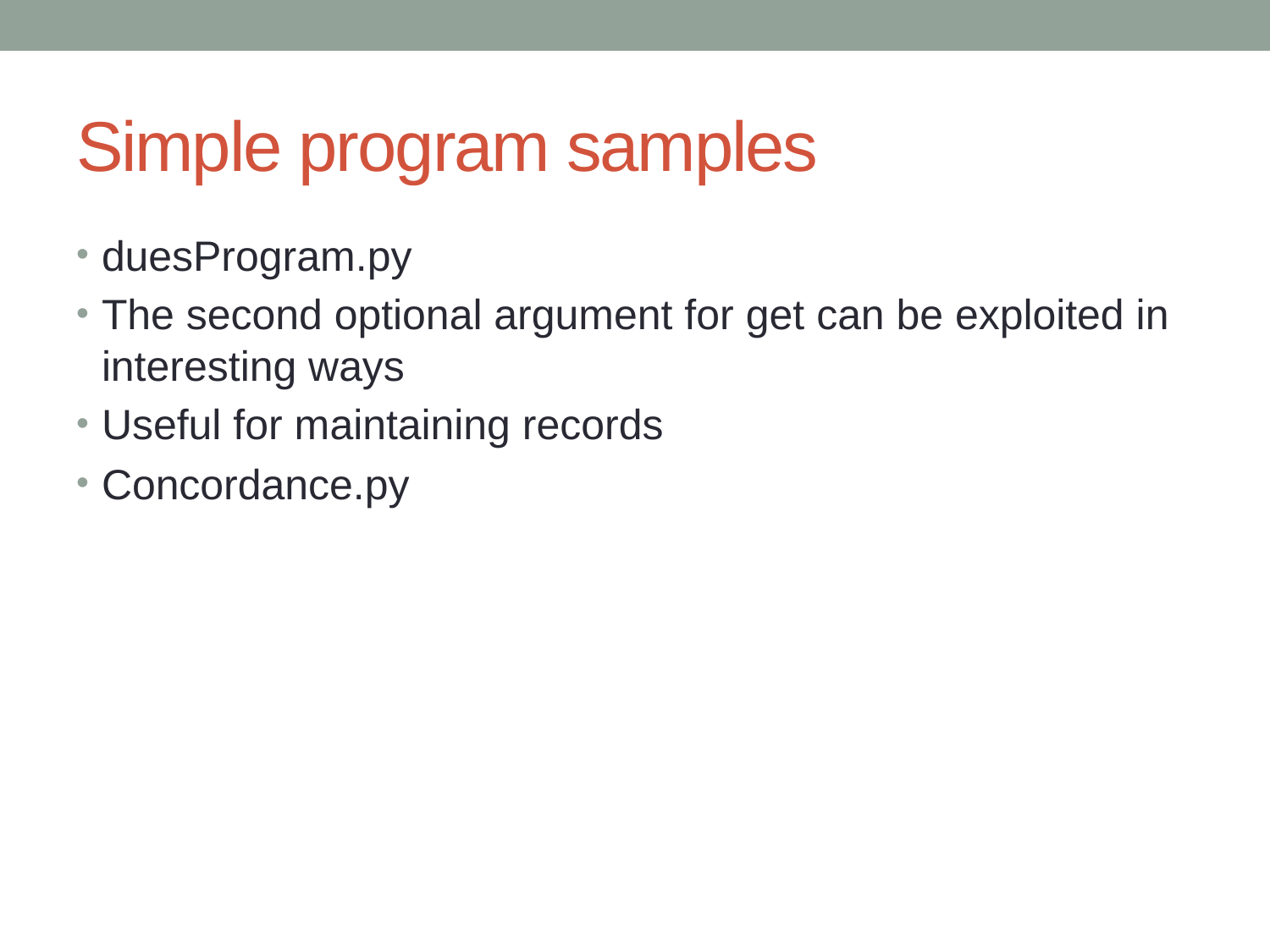

# Simple program samples
duesProgram.py
The second optional argument for get can be exploited in interesting ways
Useful for maintaining records
Concordance.py